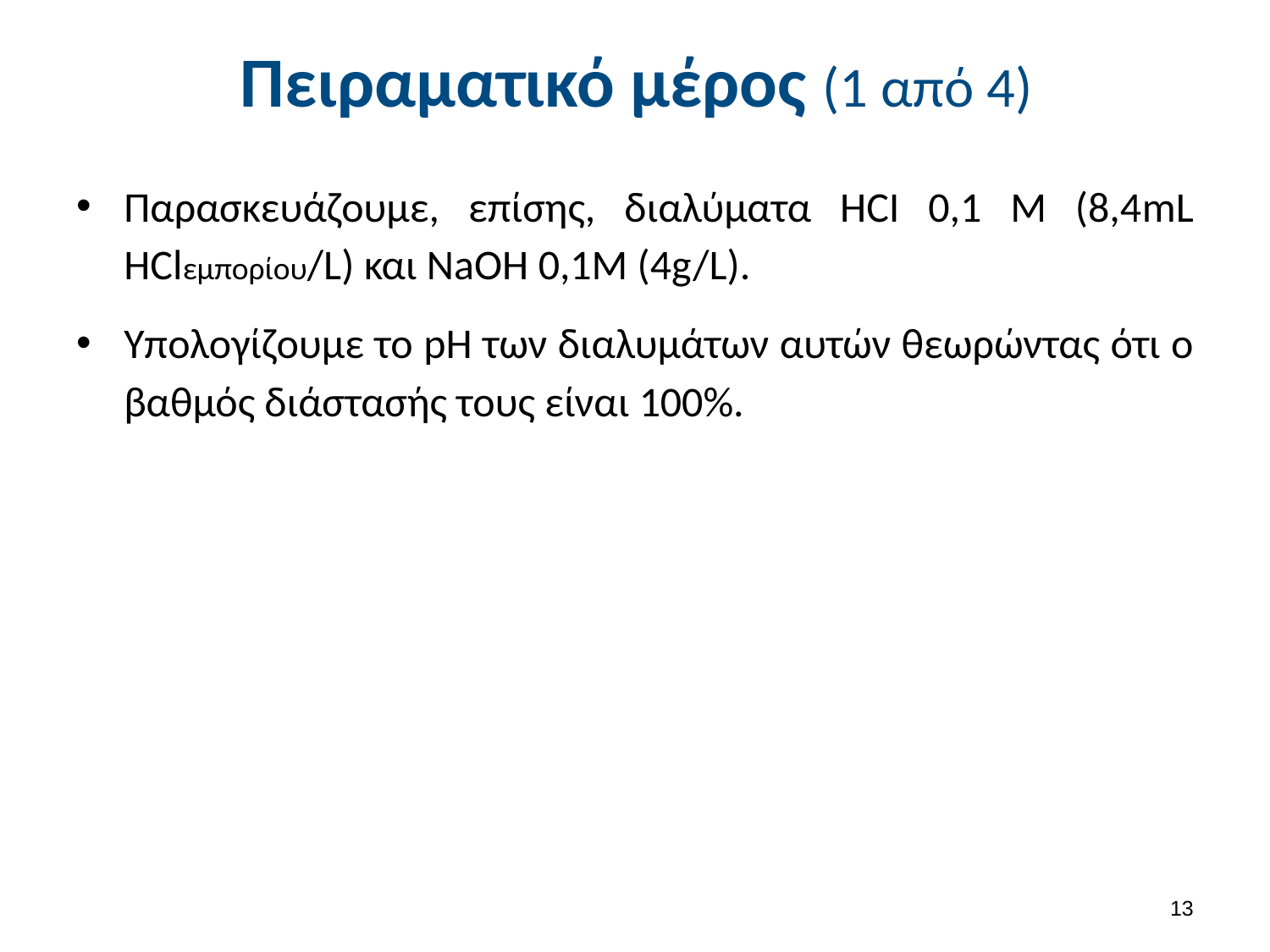

# Πειραματικό μέρος (1 από 4)
Παρασκευάζουμε, επίσης, διαλύματα HCI 0,1 Μ (8,4mL HClεμπορίου/L) και NaOH 0,1Μ (4g/L).
Υπολογίζουμε το pΗ των διαλυμάτων αυτών θεωρώντας ότι ο βαθμός διάστασής τους είναι 100%.
13